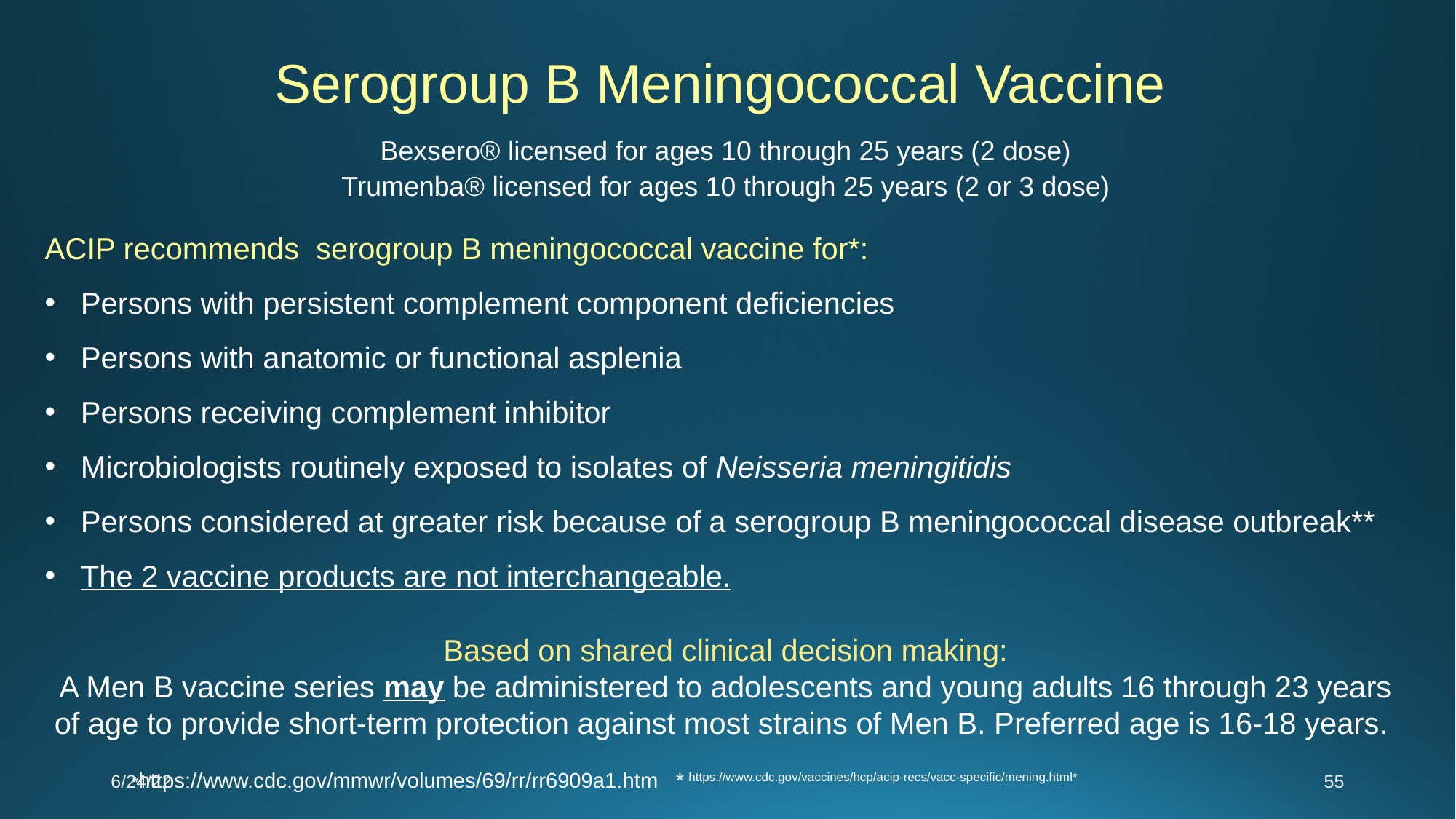

Serogroup B Meningococcal Vaccine
Bexsero® licensed for ages 10 through 25 years (2 dose)
Trumenba® licensed for ages 10 through 25 years (2 or 3 dose)
ACIP recommends  serogroup B meningococcal vaccine for*:
Persons with persistent complement component deficiencies
Persons with anatomic or functional asplenia
Persons receiving complement inhibitor
Microbiologists routinely exposed to isolates of Neisseria meningitidis
Persons considered at greater risk because of a serogroup B meningococcal disease outbreak**
The 2 vaccine products are not interchangeable.

Based on shared clinical decision making:
A Men B vaccine series may be administered to adolescents and young adults 16 through 23 years of age to provide short-term protection against most strains of Men B. Preferred age is 16-18 years.
6/24/22

55
  *https://www.cdc.gov/mmwr/volumes/69/rr/rr6909a1.htm   * https://www.cdc.gov/vaccines/hcp/acip-recs/vacc-specific/mening.html*